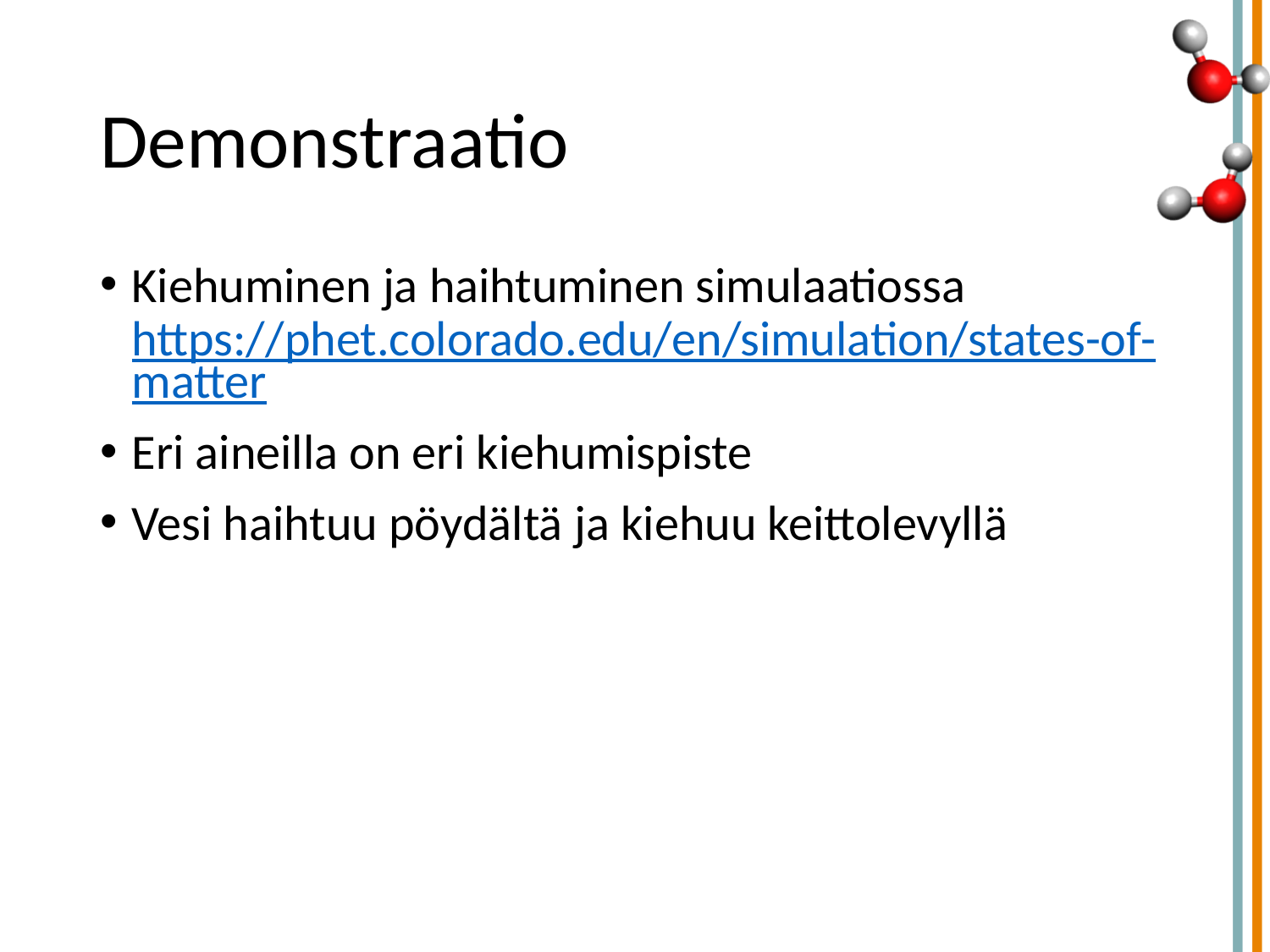

# Demonstraatio
Kiehuminen ja haihtuminen simulaatiossa https://phet.colorado.edu/en/simulation/states-of-matter
Eri aineilla on eri kiehumispiste
Vesi haihtuu pöydältä ja kiehuu keittolevyllä